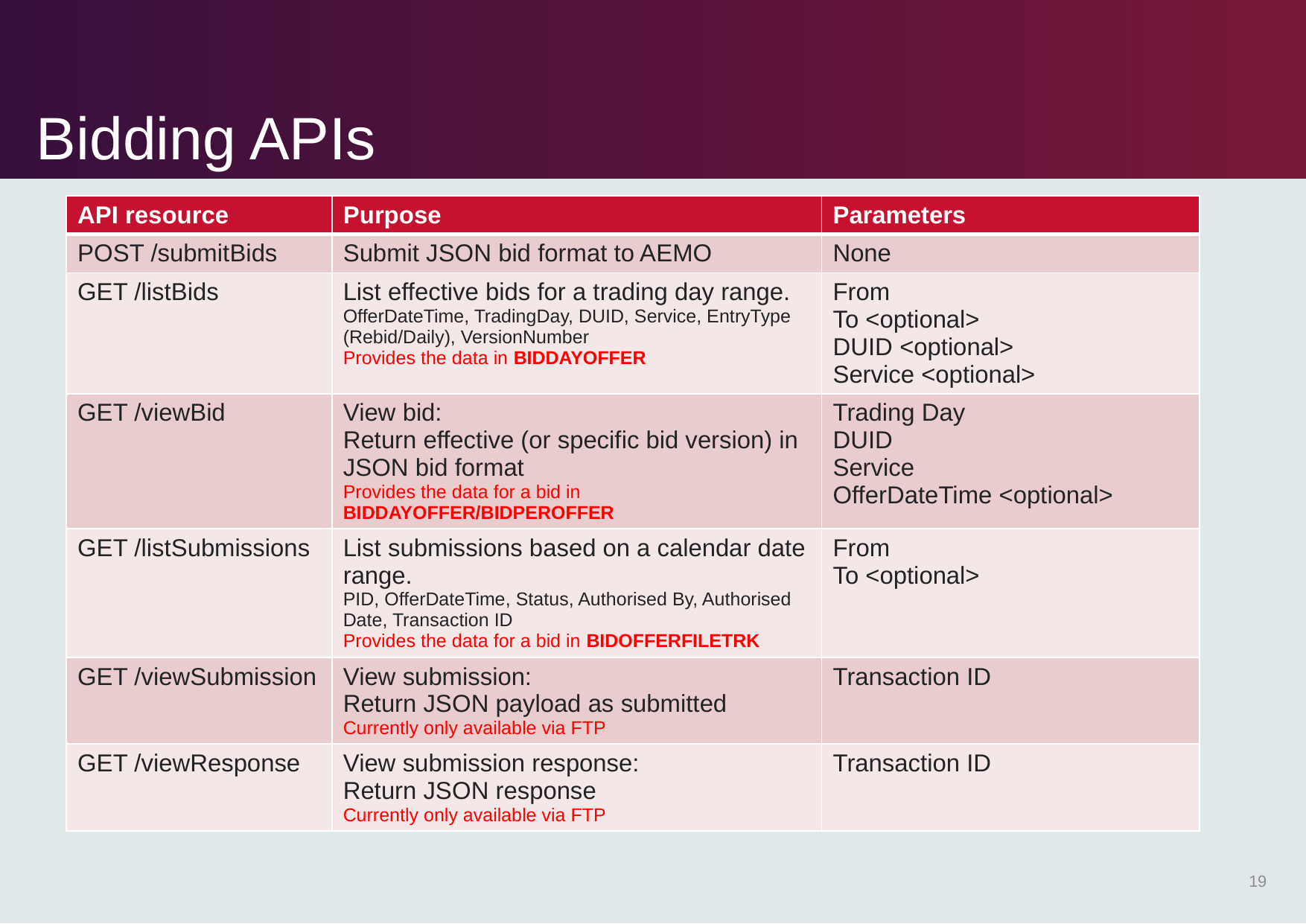

# Bidding APIs
| API resource | Purpose | Parameters |
| --- | --- | --- |
| POST /submitBids | Submit JSON bid format to AEMO | None |
| GET /listBids | List effective bids for a trading day range. OfferDateTime, TradingDay, DUID, Service, EntryType (Rebid/Daily), VersionNumber Provides the data in BIDDAYOFFER | From To <optional> DUID <optional> Service <optional> |
| GET /viewBid | View bid: Return effective (or specific bid version) in JSON bid format Provides the data for a bid in BIDDAYOFFER/BIDPEROFFER | Trading Day DUID Service OfferDateTime <optional> |
| GET /listSubmissions | List submissions based on a calendar date range. PID, OfferDateTime, Status, Authorised By, Authorised Date, Transaction ID Provides the data for a bid in BIDOFFERFILETRK | From To <optional> |
| GET /viewSubmission | View submission: Return JSON payload as submitted Currently only available via FTP | Transaction ID |
| GET /viewResponse | View submission response: Return JSON response Currently only available via FTP | Transaction ID |
19